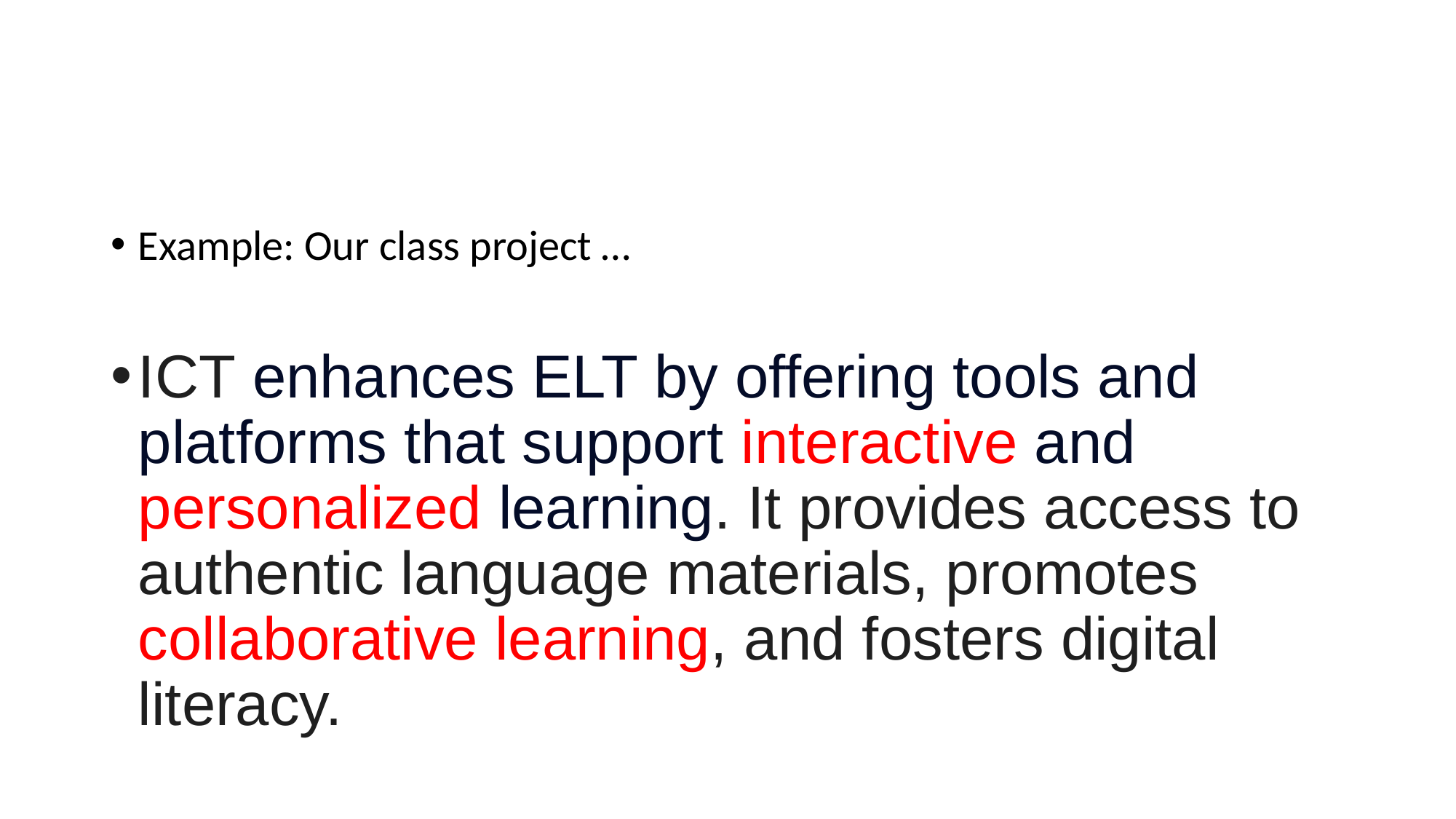

#
Example: Our class project …

ICT enhances ELT by offering tools and platforms that support interactive and personalized learning. It provides access to authentic language materials, promotes collaborative learning, and fosters digital literacy.